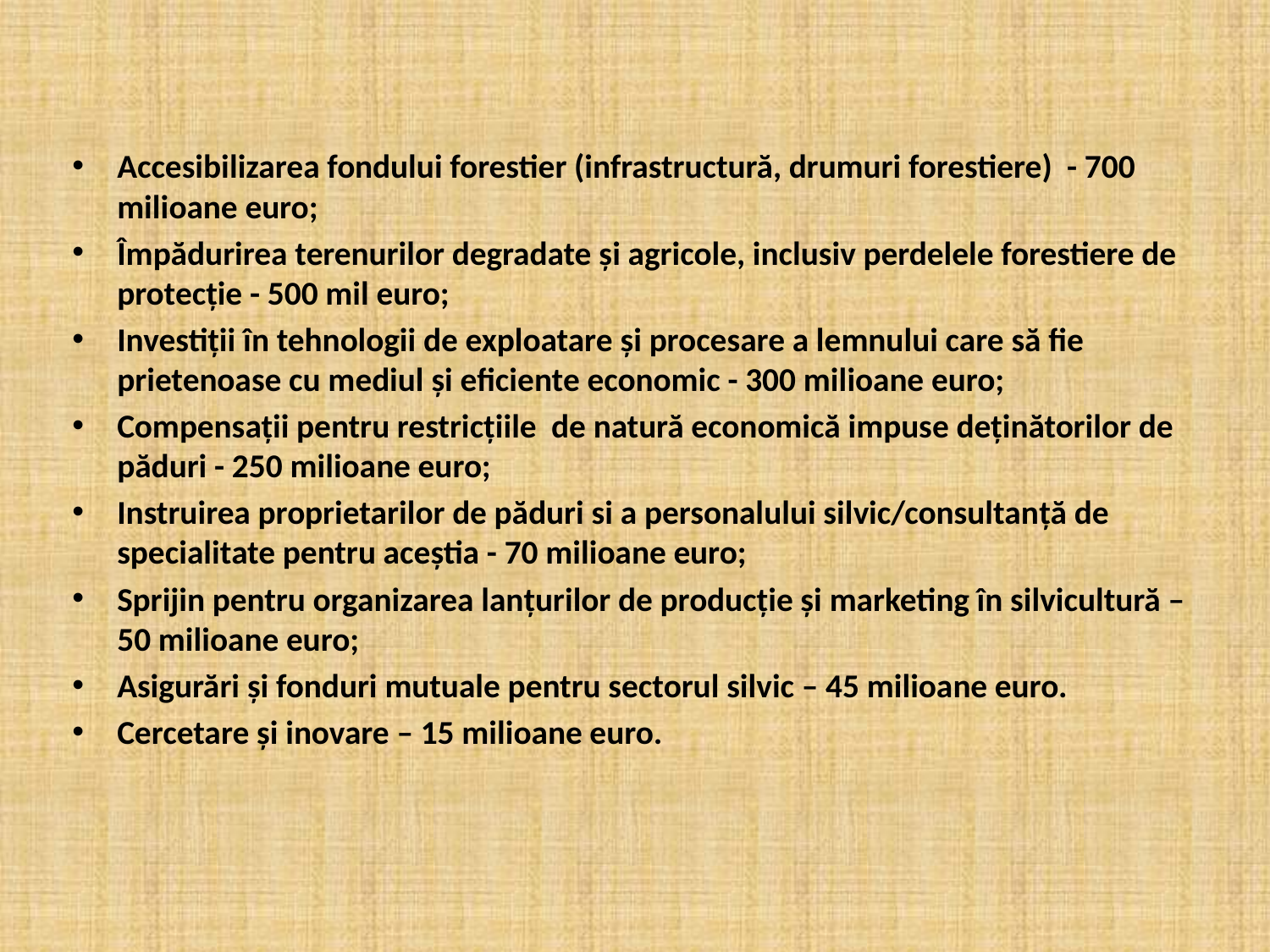

Accesibilizarea fondului forestier (infrastructură, drumuri forestiere)  - 700 milioane euro;
Împădurirea terenurilor degradate și agricole, inclusiv perdelele forestiere de protecție - 500 mil euro;
Investiții în tehnologii de exploatare și procesare a lemnului care să fie prietenoase cu mediul și eficiente economic - 300 milioane euro;
Compensații pentru restricțiile  de natură economică impuse deținătorilor de păduri - 250 milioane euro;
Instruirea proprietarilor de păduri si a personalului silvic/consultanță de specialitate pentru aceștia - 70 milioane euro;
Sprijin pentru organizarea lanțurilor de producție și marketing în silvicultură – 50 milioane euro;
Asigurări și fonduri mutuale pentru sectorul silvic – 45 milioane euro.
Cercetare și inovare – 15 milioane euro.